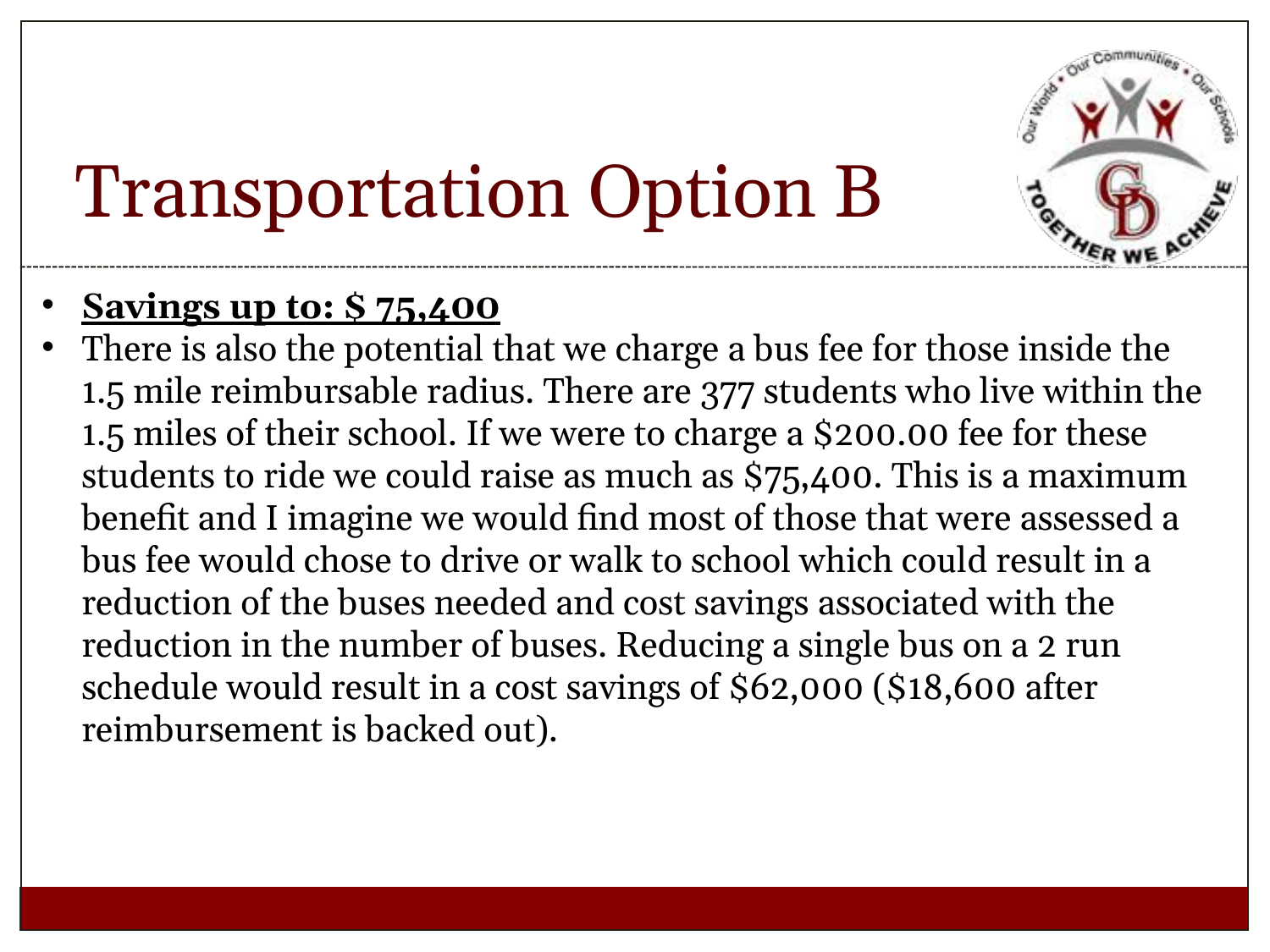

# Transportation Option B

Savings up to: $ 75,400
There is also the potential that we charge a bus fee for those inside the 1.5 mile reimbursable radius. There are 377 students who live within the 1.5 miles of their school. If we were to charge a $200.00 fee for these students to ride we could raise as much as $75,400. This is a maximum benefit and I imagine we would find most of those that were assessed a bus fee would chose to drive or walk to school which could result in a reduction of the buses needed and cost savings associated with the reduction in the number of buses. Reducing a single bus on a 2 run schedule would result in a cost savings of $62,000 ($18,600 after reimbursement is backed out).